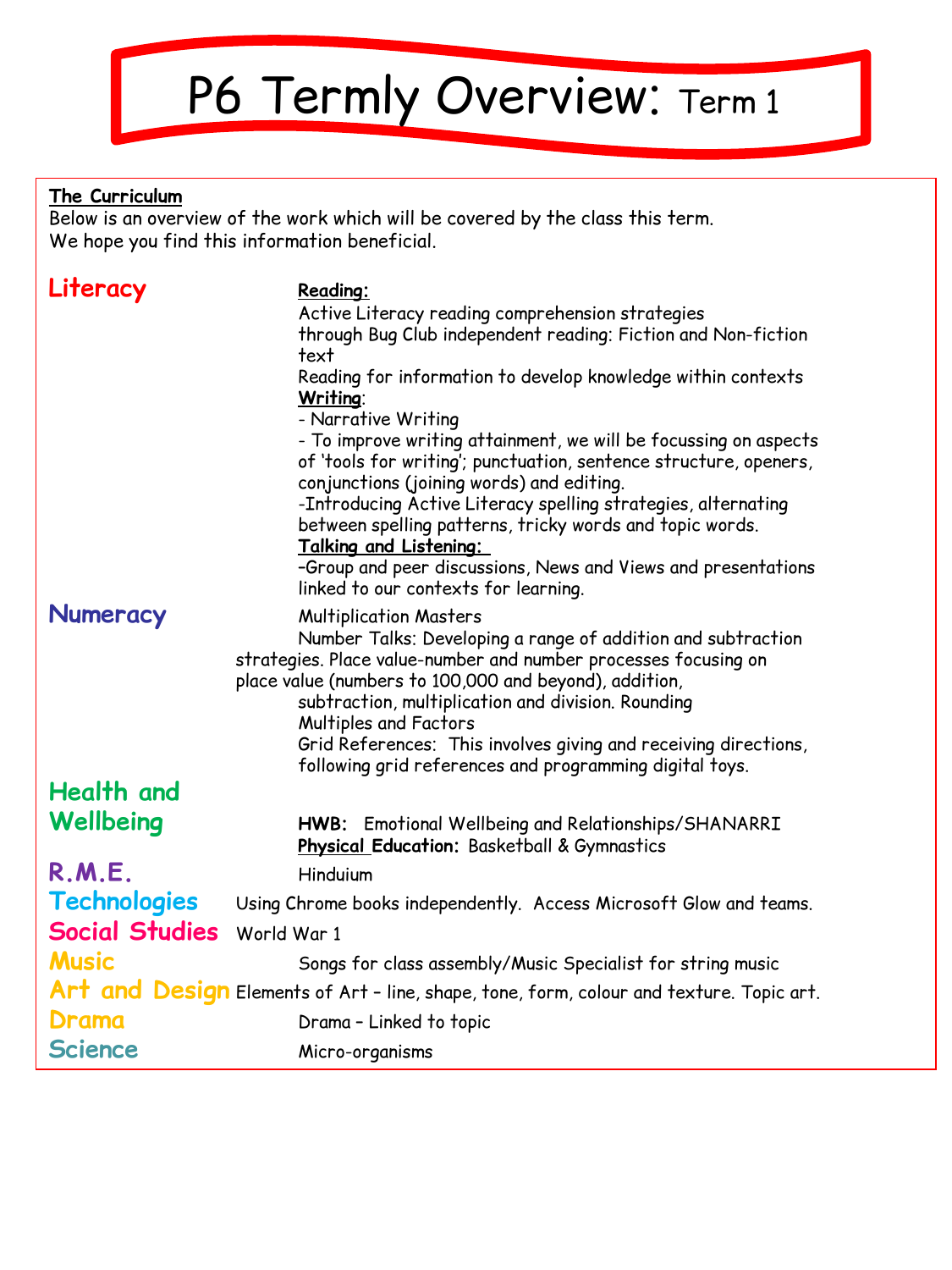

P6 Termly Overview: Term 1
The Curriculum
Below is an overview of the work which will be covered by the class this term.
We hope you find this information beneficial.

Literacy		Reading:
		Active Literacy reading comprehension strategies 			through Bug Club independent reading: Fiction and Non-fiction 		text
		Reading for information to develop knowledge within contexts
		Writing:
		- Narrative Writing
		- To improve writing attainment, we will be focussing on aspects 		of ‘tools for writing’; punctuation, sentence structure, openers, 		conjunctions (joining words) and editing.
		-Introducing Active Literacy spelling strategies, alternating 			between spelling patterns, tricky words and topic words.
		Talking and Listening:
		–Group and peer discussions, News and Views and presentations 		linked to our contexts for learning.
Numeracy		Multiplication Masters
		Number Talks: Developing a range of addition and subtraction 		strategies. Place value-number and number processes focusing on 		place value (numbers to 100,000 and beyond), addition, 			subtraction, multiplication and division. Rounding
		Multiples and Factors
		Grid References:  This involves giving and receiving directions, 		following grid references and programming digital toys.
Health and
Wellbeing 		HWB:  Emotional Wellbeing and Relationships/SHANARRI
    		Physical Education: Basketball & Gymnastics
R.M.E.		Hinduium
Technologies	Using Chrome books independently.  Access Microsoft Glow and teams.
Social Studies	World War 1
Music		Songs for class assembly/Music Specialist for string music
Art and Design	Elements of Art – line, shape, tone, form, colour and texture. Topic art.
Drama		Drama – Linked to topic
Science		Micro-organisms